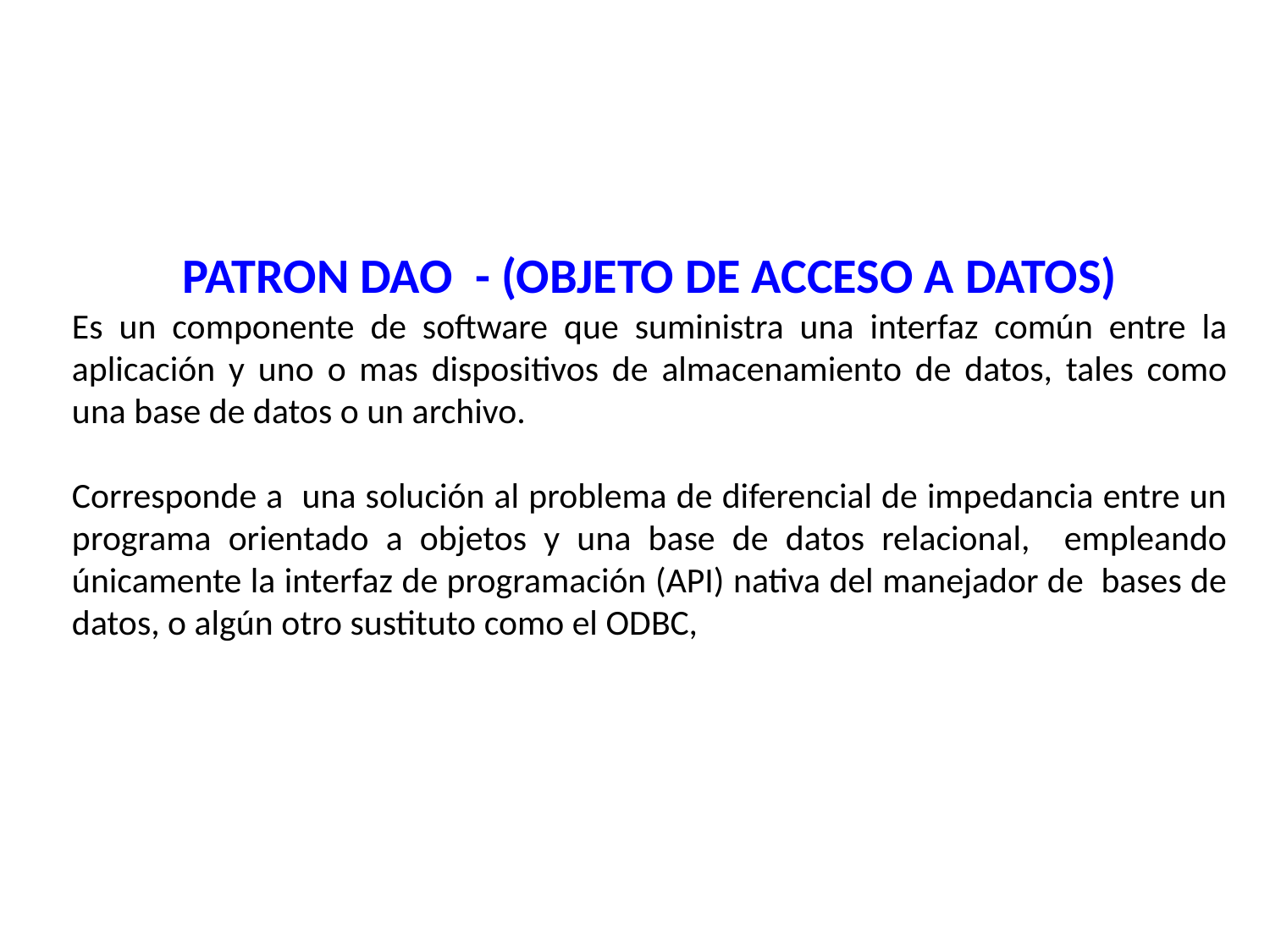

PATRON DAO  - (OBJETO DE ACCESO A DATOS)
Es un componente de software que suministra una interfaz común entre la aplicación y uno o mas dispositivos de almacenamiento de datos, tales como una base de datos o un archivo.

Corresponde a  una solución al problema de diferencial de impedancia entre un programa orientado a objetos y una base de datos relacional,  empleando únicamente la interfaz de programación (API) nativa del manejador de  bases de datos, o algún otro sustituto como el ODBC,